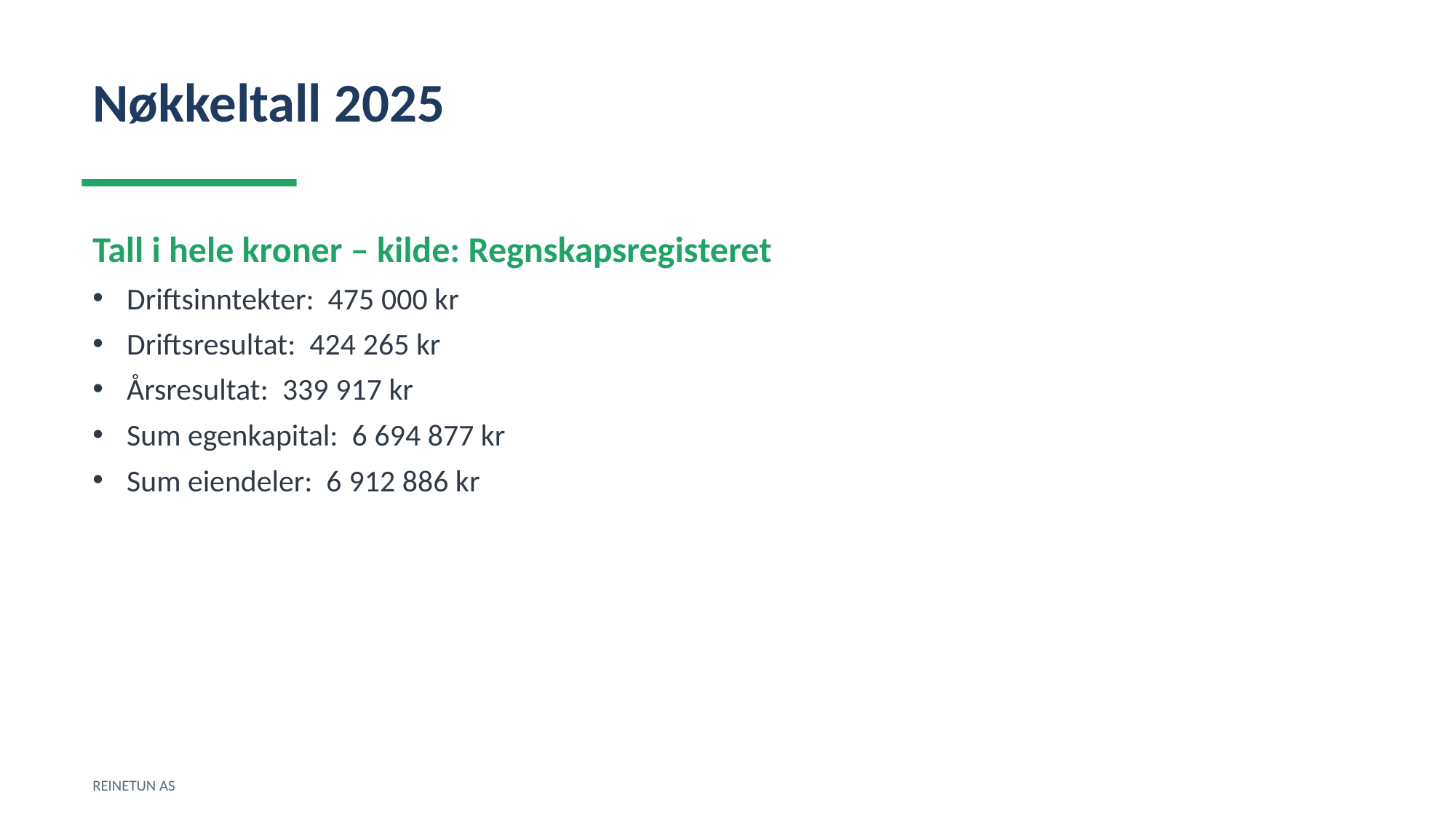

Nøkkeltall 2025

Tall i hele kroner – kilde: Regnskapsregisteret
Driftsinntekter:  475 000 kr
Driftsresultat:  424 265 kr
Årsresultat:  339 917 kr
Sum egenkapital:  6 694 877 kr
Sum eiendeler:  6 912 886 kr
REINETUN AS